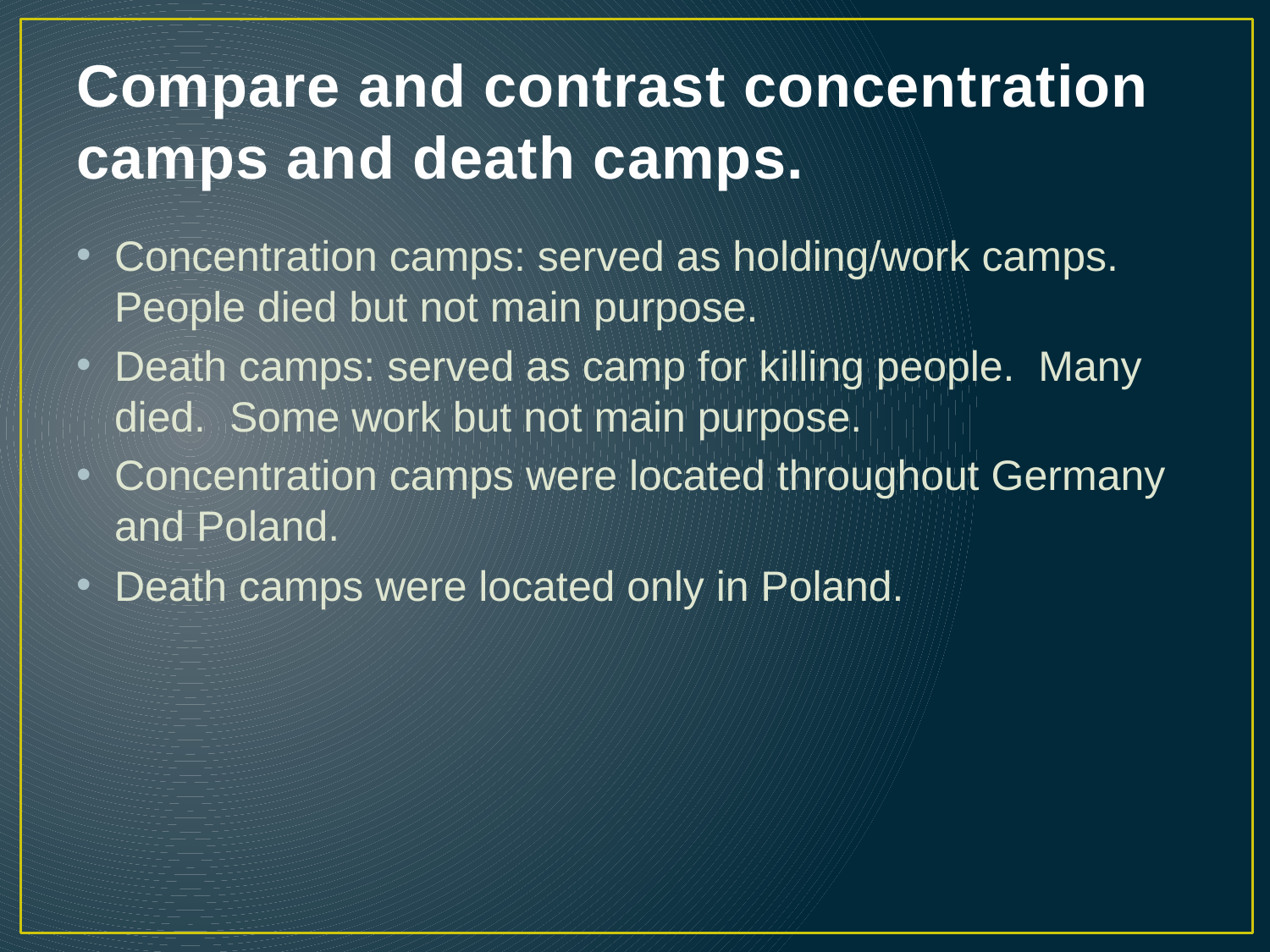

# Compare and contrast concentration camps and death camps.
Concentration camps: served as holding/work camps.  People died but not main purpose.
Death camps: served as camp for killing people.  Many died.  Some work but not main purpose.
Concentration camps were located throughout Germany and Poland.
Death camps were located only in Poland.